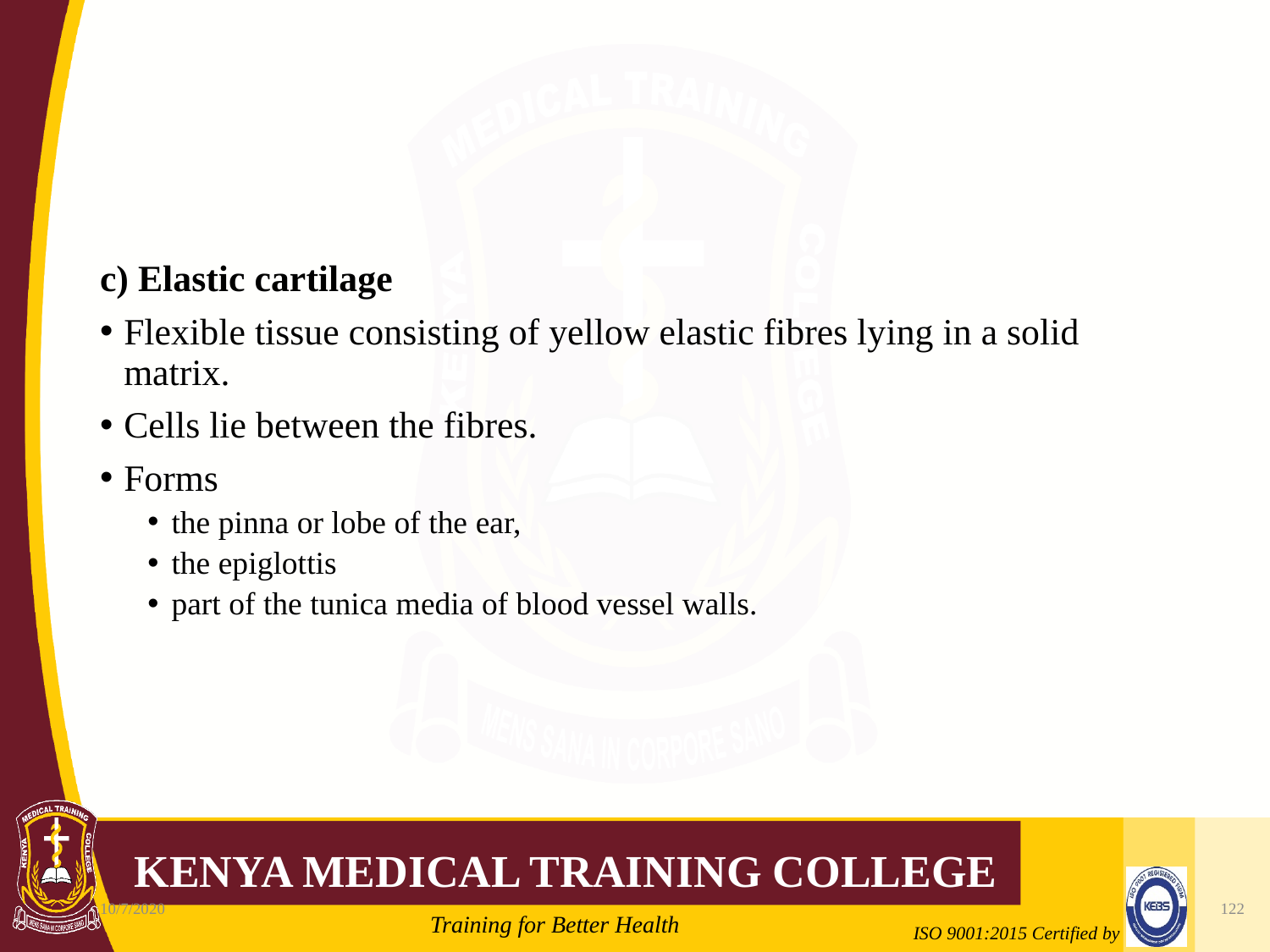

#
c) Elastic cartilage
Flexible tissue consisting of yellow elastic fibres lying in a solid matrix.
Cells lie between the fibres.
Forms
the pinna or lobe of the ear,
the epiglottis
part of the tunica media of blood vessel walls.
10/7/2020
122